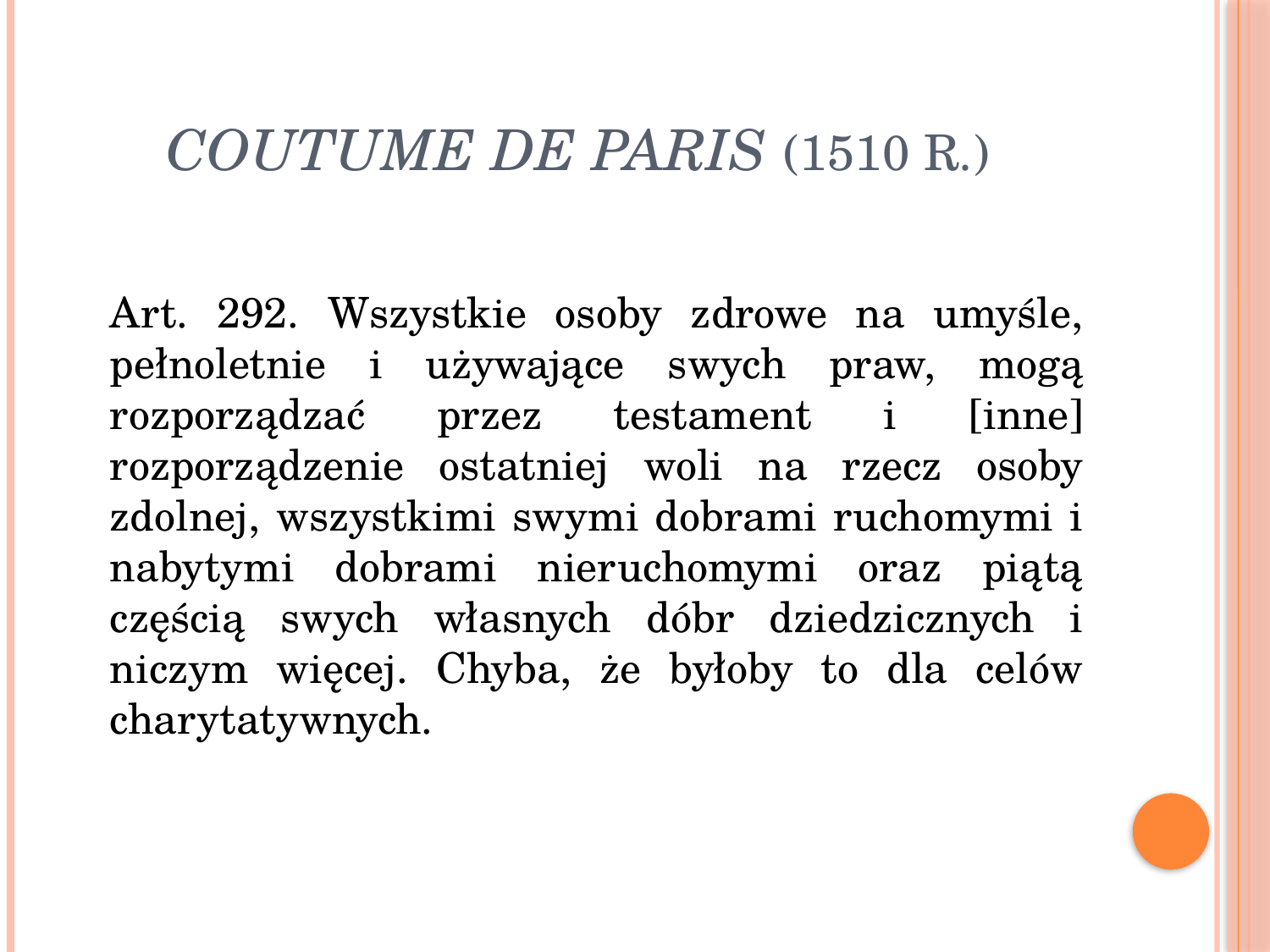

# Coutume de Paris (1510 r.)

	Art. 292. Wszystkie osoby zdrowe na umyśle, pełnoletnie i używające swych praw, mogą rozporządzać przez testament i [inne] rozporządzenie ostatniej woli na rzecz osoby zdolnej, wszystkimi swymi dobrami ruchomymi i nabytymi dobrami nieruchomymi oraz piątą częścią swych własnych dóbr dziedzicznych i niczym więcej. Chyba, że byłoby to dla celów charytatywnych.